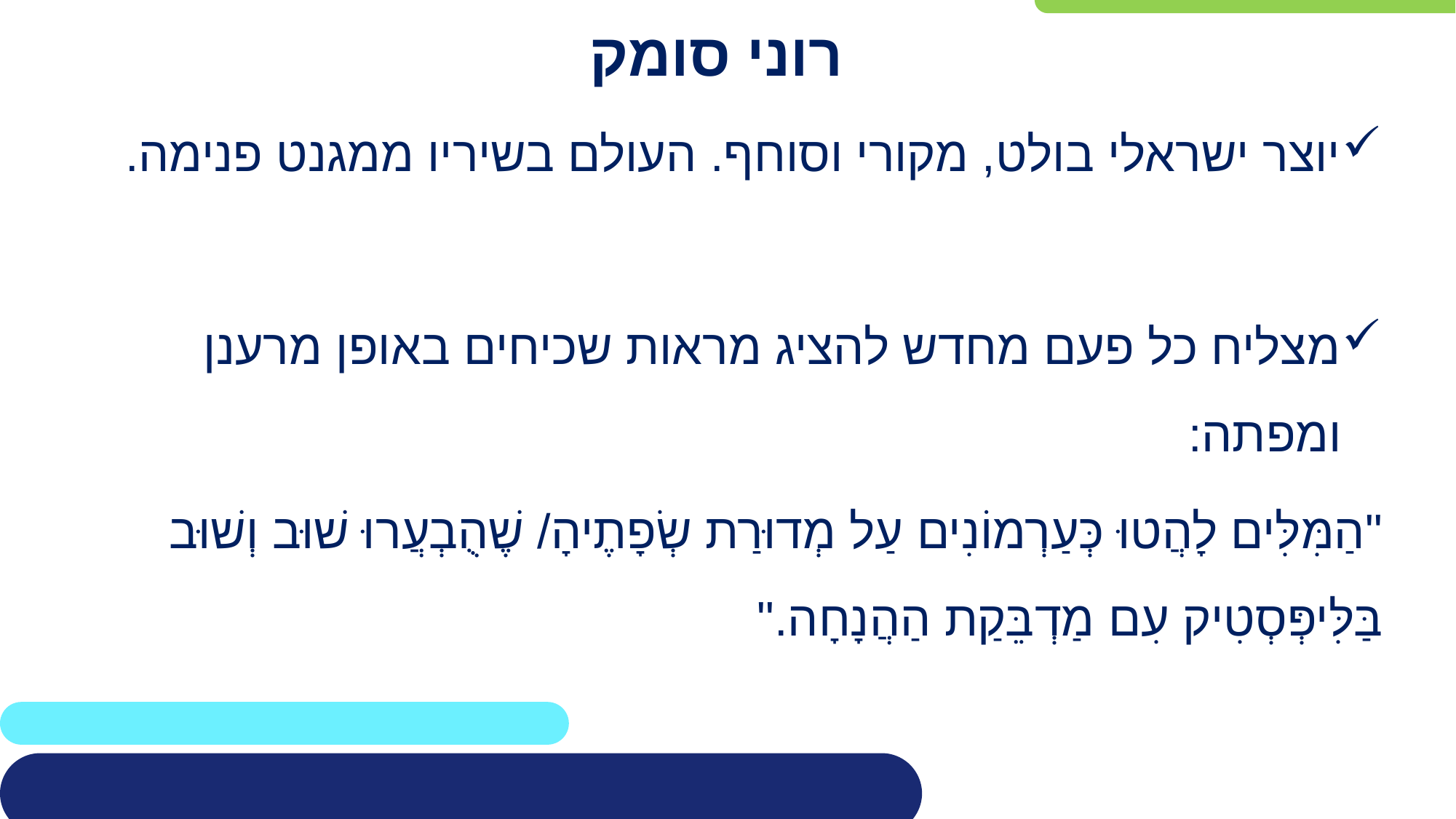

# רוני סומק
יוצר ישראלי בולט, מקורי וסוחף. העולם בשיריו ממגנט פנימה.

מצליח כל פעם מחדש להציג מראות שכיחים באופן מרענן ומפתה:
"הַמִּלִּים לָהֲטוּ כְּעַרְמוֹנִים עַל מְדוּרַת שְׂפָתֶיהָ/ שֶׁהֻבְעֲרוּ שׁוּב וְשׁוּב בַּלִּיפְּסְטִיק עִם מַדְבֵּקַת הַהֲנָחָה."